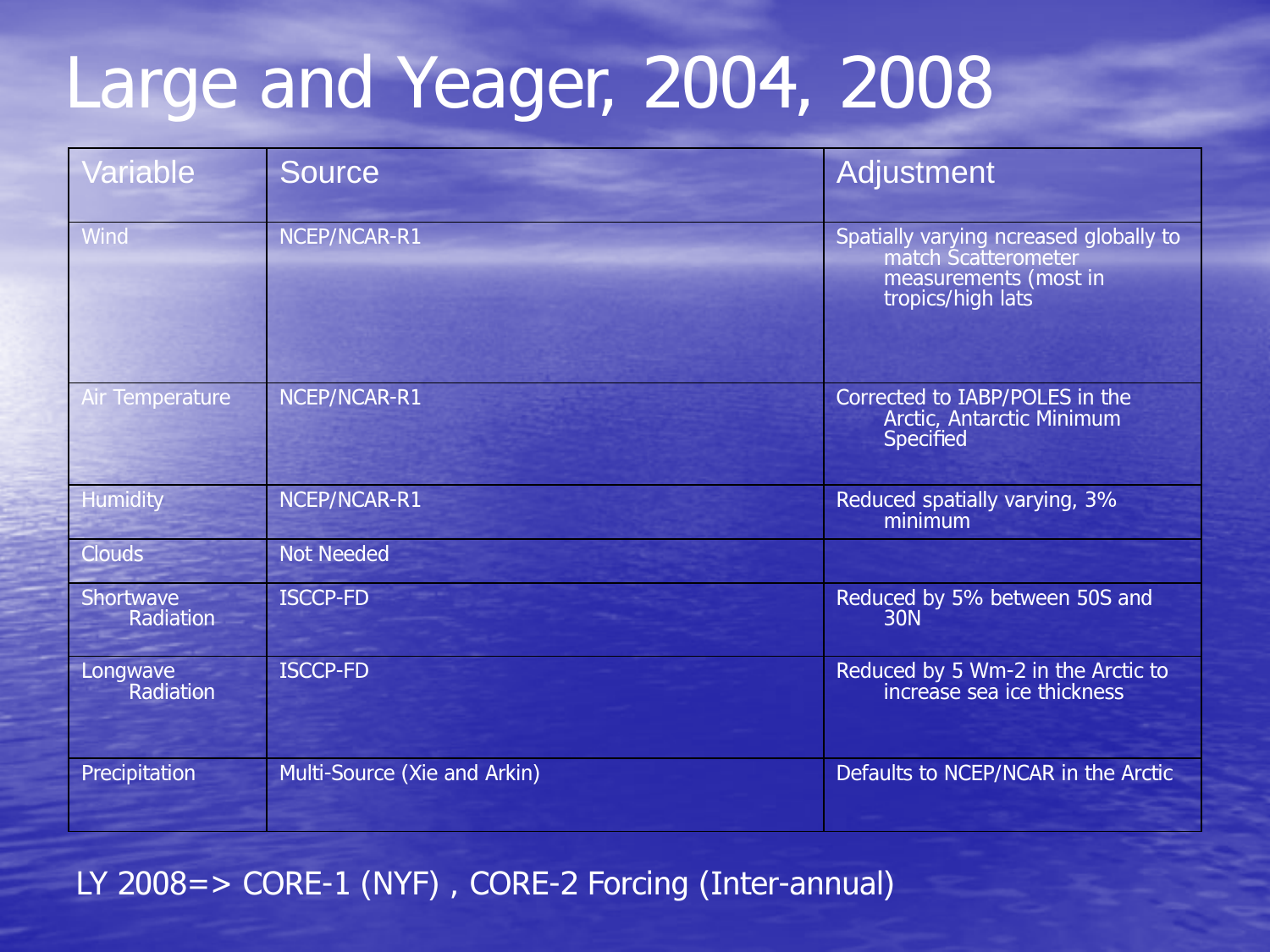

# Large and Yeager, 2004, 2008
| Variable | Source | Adjustment |
| --- | --- | --- |
| Wind | NCEP/NCAR-R1 | Spatially varying ncreased globally to match Scatterometer measurements (most in tropics/high lats |
| Air Temperature | NCEP/NCAR-R1 | Corrected to IABP/POLES in the Arctic, Antarctic Minimum Specified |
| Humidity | NCEP/NCAR-R1 | Reduced spatially varying, 3% minimum |
| Clouds | Not Needed |  |
| Shortwave Radiation | ISCCP-FD | Reduced by 5% between 50S and 30N |
| Longwave Radiation | ISCCP-FD | Reduced by 5 Wm-2 in the Arctic to increase sea ice thickness |
| Precipitation | Multi-Source (Xie and Arkin) | Defaults to NCEP/NCAR in the Arctic |
LY 2008=> CORE-1 (NYF) , CORE-2 Forcing (Inter-annual)